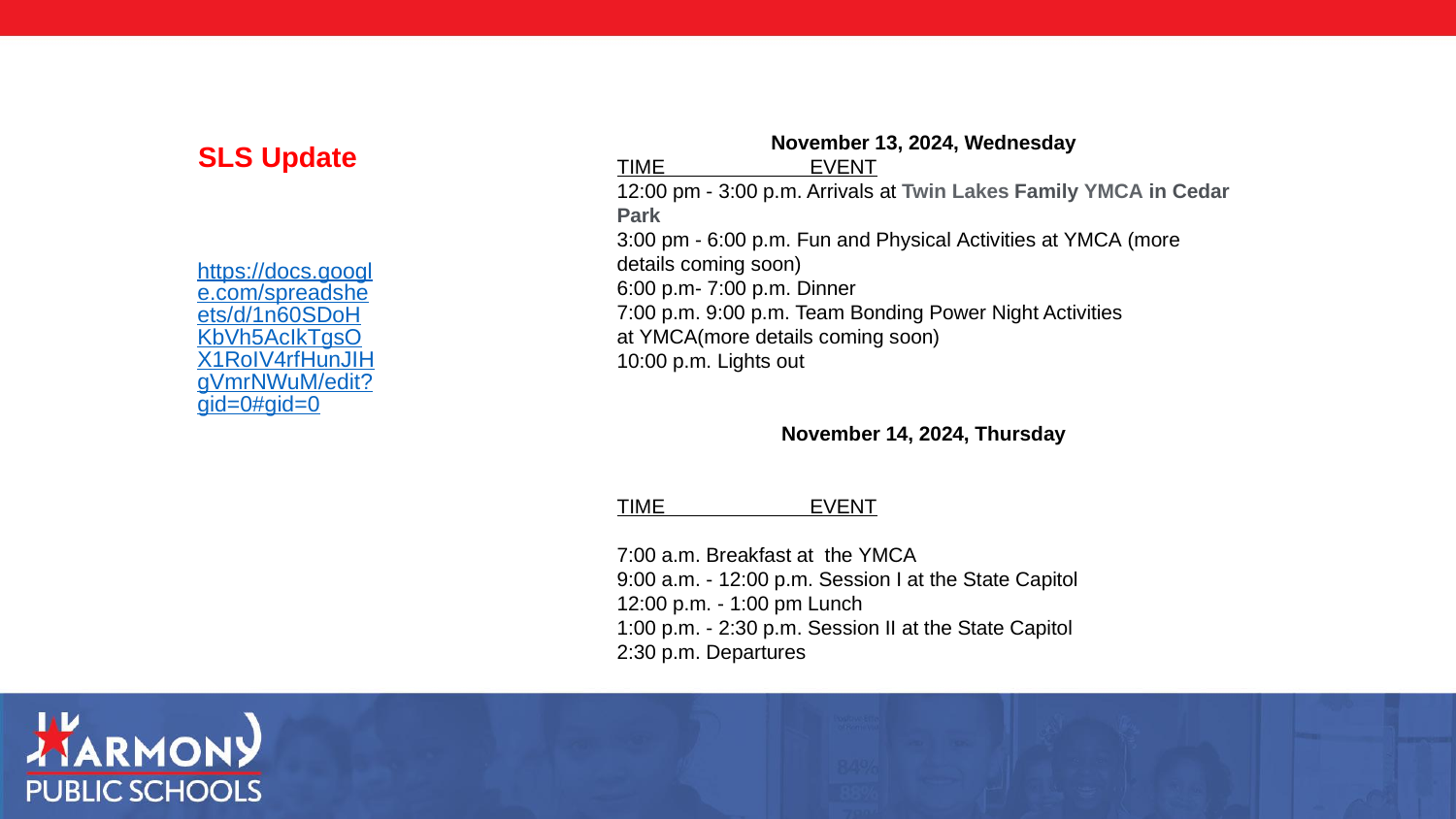

November 13, 2024, Wednesday
TIME                          EVENT
12:00 pm - 3:00 p.m. Arrivals at Twin Lakes Family YMCA in Cedar Park
3:00 pm - 6:00 p.m. Fun and Physical Activities at YMCA (more details coming soon)
6:00 p.m- 7:00 p.m. Dinner
7:00 p.m. 9:00 p.m. Team Bonding Power Night Activities at YMCA(more details coming soon)
10:00 p.m. Lights out

November 14, 2024, Thursday

TIME                          EVENT
7:00 a.m. Breakfast at  the YMCA
9:00 a.m. - 12:00 p.m. Session I at the State Capitol
12:00 p.m. - 1:00 pm Lunch
1:00 p.m. - 2:30 p.m. Session II at the State Capitol
2:30 p.m. Departures

SLS Update
https://docs.google.com/spreadsheets/d/1n60SDoHKbVh5AcIkTgsOX1RoIV4rfHunJIHgVmrNWuM/edit?gid=0#gid=0